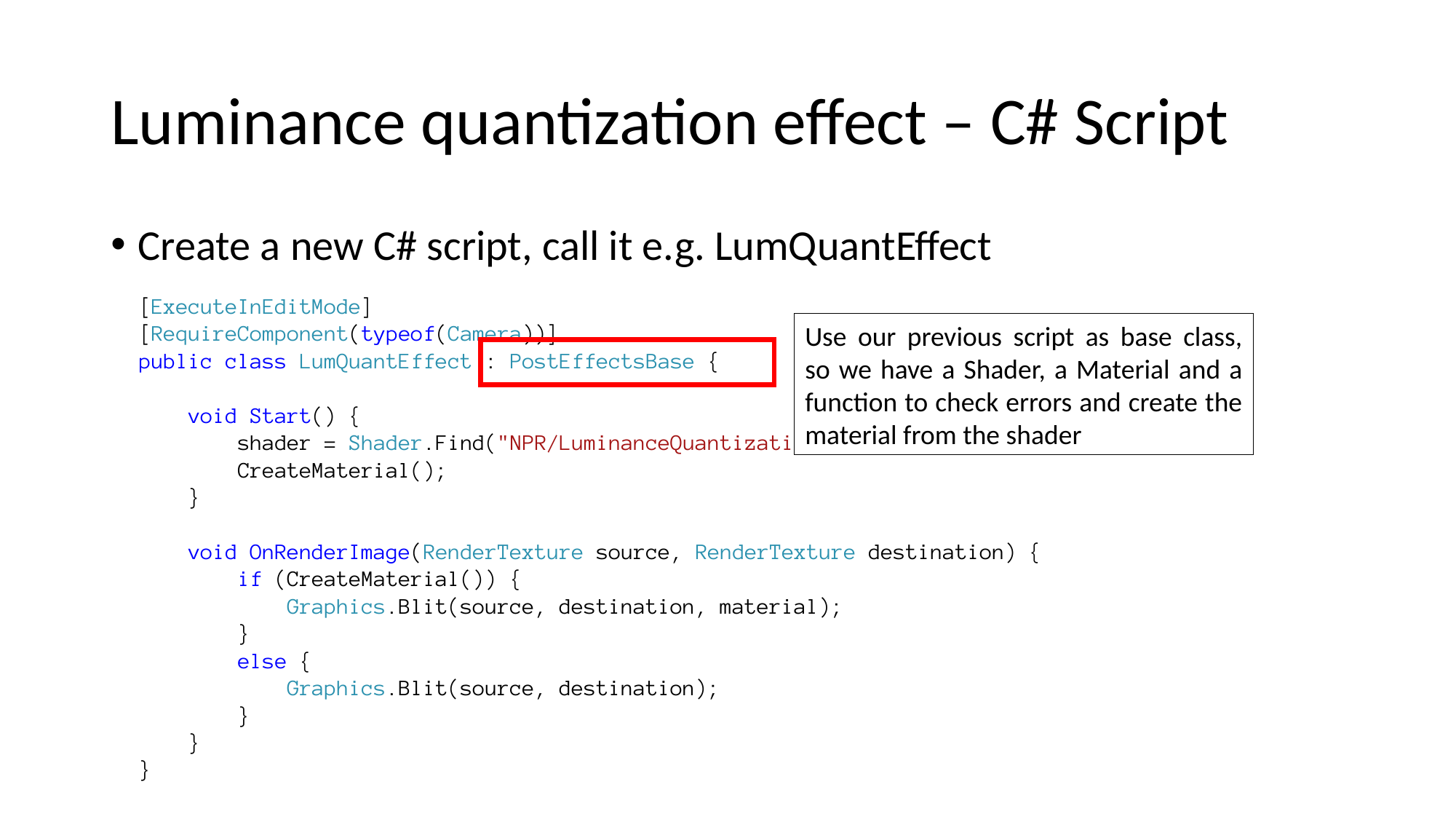

# Luminance quantization effect – C# Script
Create a new C# script, call it e.g. LumQuantEffect
[ExecuteInEditMode]
[RequireComponent(typeof(Camera))]
public class LumQuantEffect : PostEffectsBase {

    void Start() {
        shader = Shader.Find("NPR/LuminanceQuantization ");
        CreateMaterial();
    }

    void OnRenderImage(RenderTexture source, RenderTexture destination) {
        if (CreateMaterial()) {
            Graphics.Blit(source, destination, material);
        }
        else {
            Graphics.Blit(source, destination);
        }
    }
}
Use our previous script as base class, so we have a Shader, a Material and a function to check errors and create the material from the shader